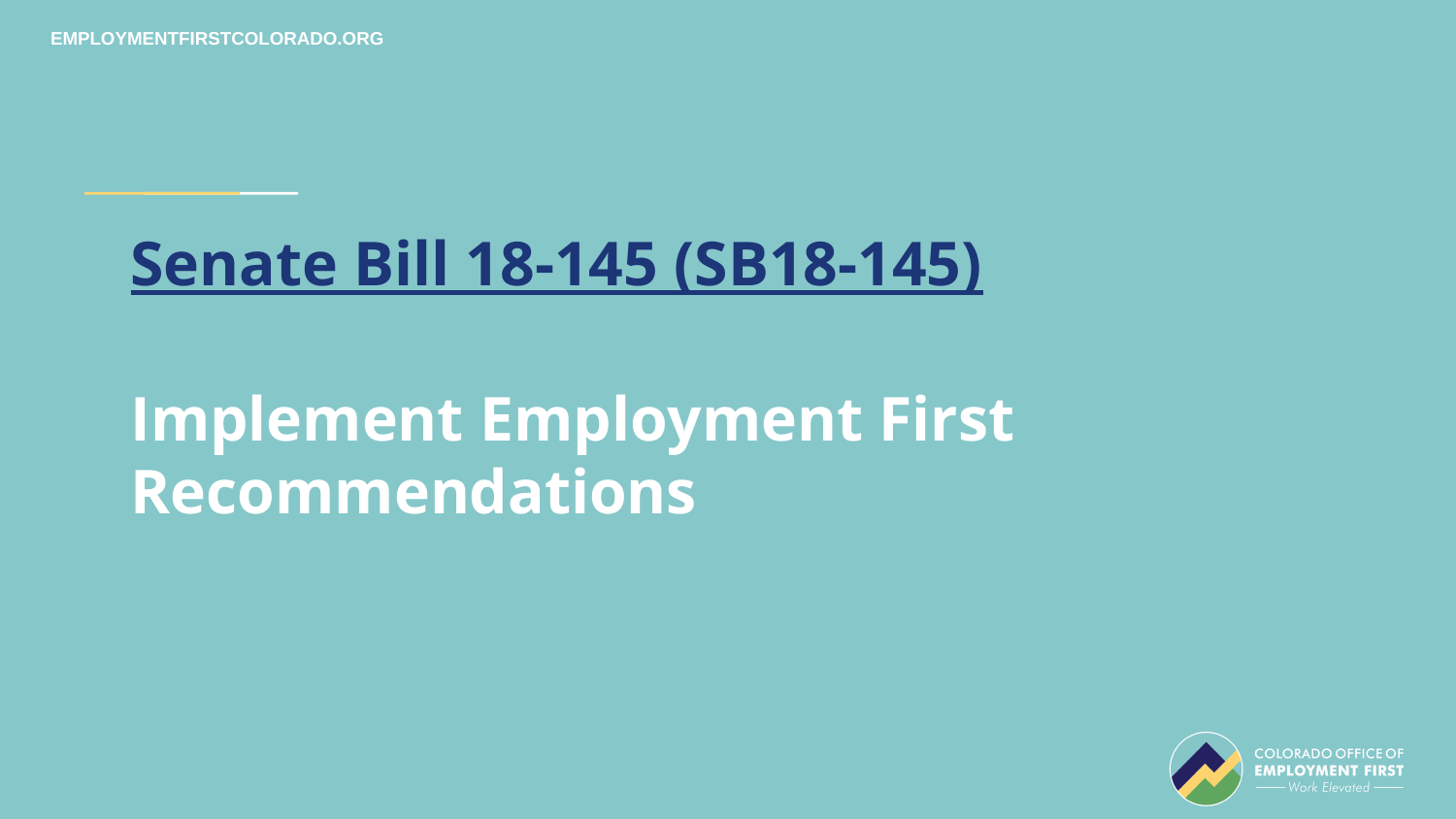

# Senate Bill 18-145 (SB18-145)

Implement Employment First Recommendations